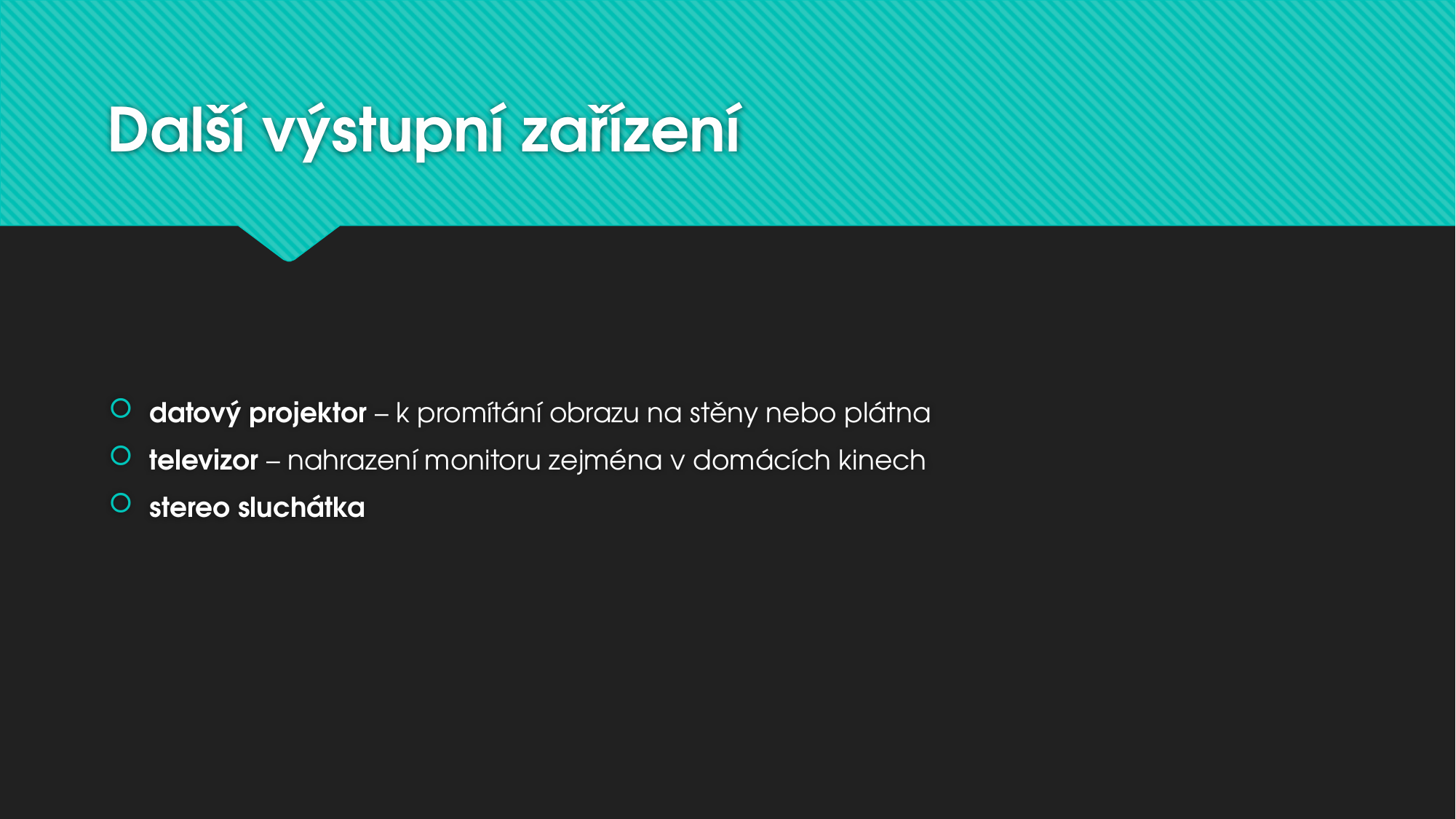

# Další výstupní zařízení
datový projektor – k promítání obrazu na stěny nebo plátna
televizor – nahrazení monitoru zejména v domácích kinech
stereo sluchátka